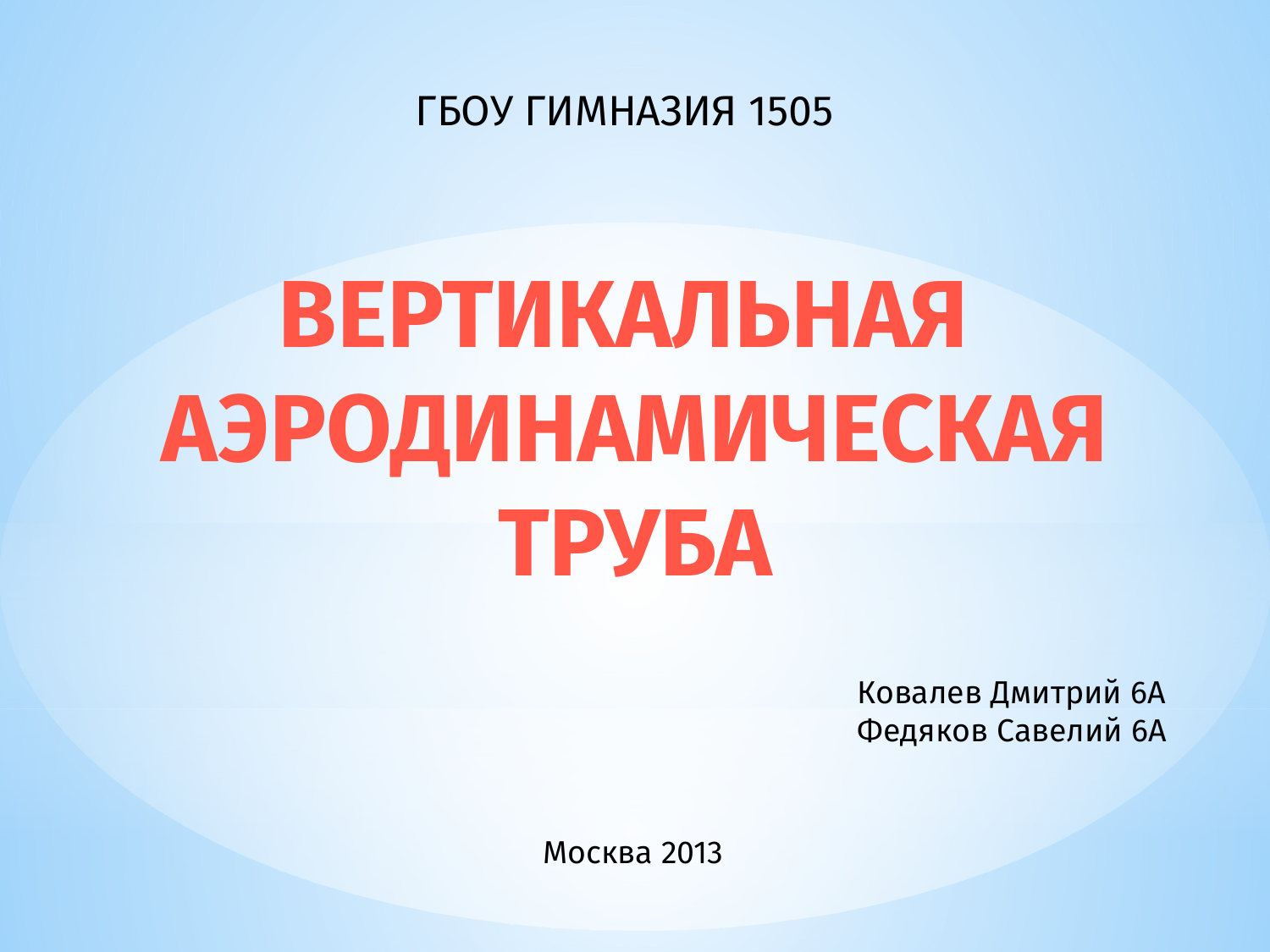

ГБОУ ГИМНАЗИЯ 1505
ВЕРТИКАЛЬНАЯ
АЭРОДИНАМИЧЕСКАЯ ТРУБА
Ковалев Дмитрий 6А
Федяков Савелий 6А

Москва 2013